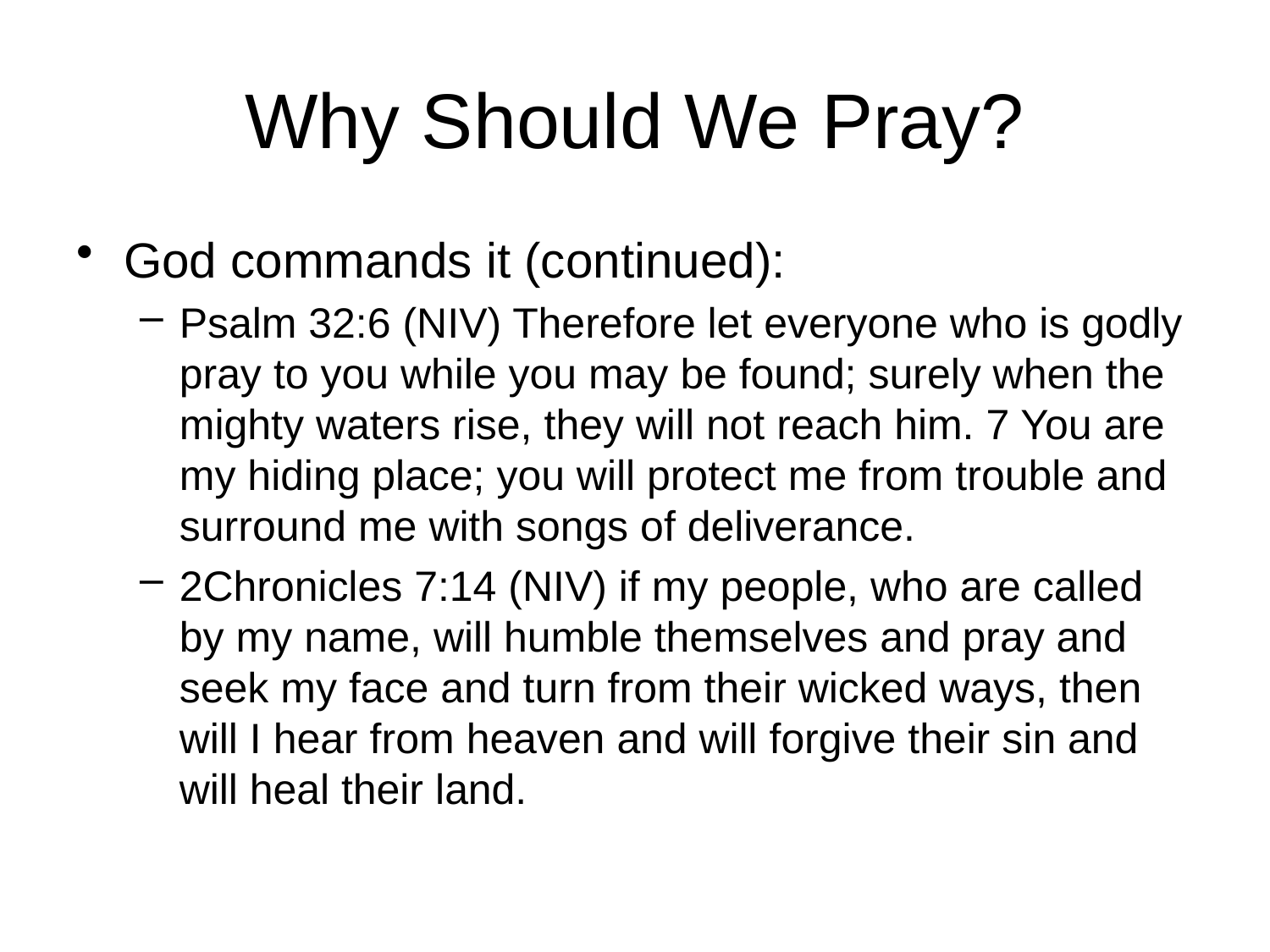

# Why Should We Pray?
God commands it (continued):
Psalm 32:6 (NIV) Therefore let everyone who is godly pray to you while you may be found; surely when the mighty waters rise, they will not reach him. 7 You are my hiding place; you will protect me from trouble and surround me with songs of deliverance.
2Chronicles 7:14 (NIV) if my people, who are called by my name, will humble themselves and pray and seek my face and turn from their wicked ways, then will I hear from heaven and will forgive their sin and will heal their land.